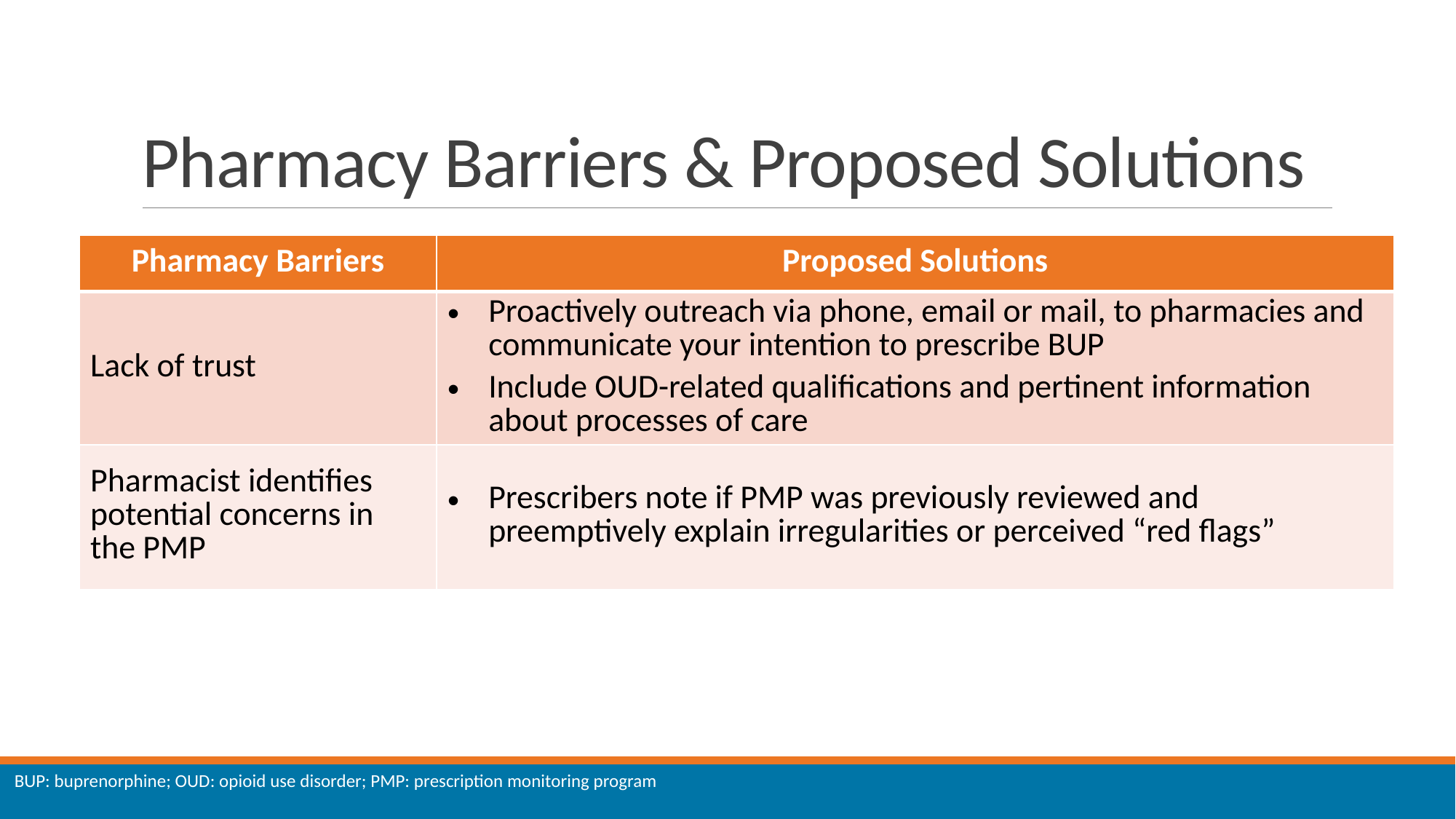

# Pharmacy Barriers & Proposed Solutions
| Pharmacy Barriers | Proposed Solutions |
| --- | --- |
| Lack of trust | Proactively outreach via phone, email or mail, to pharmacies and communicate your intention to prescribe BUP Include OUD-related qualifications and pertinent information about processes of care |
| Pharmacist identifies potential concerns in the PMP | Prescribers note if PMP was previously reviewed and preemptively explain irregularities or perceived “red flags” |
BUP: buprenorphine; OUD: opioid use disorder; PMP: prescription monitoring program